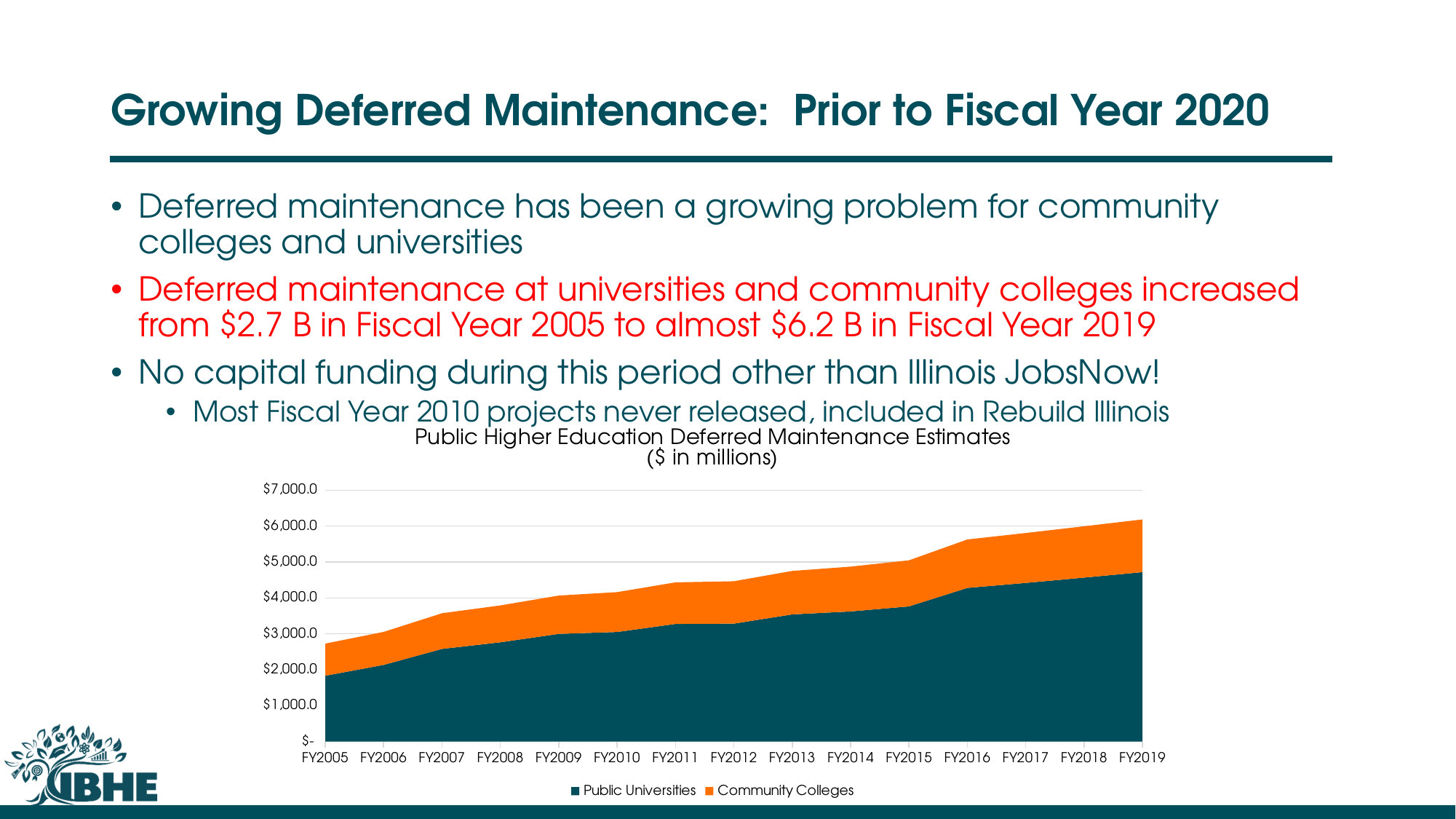

# Growing Deferred Maintenance:  Prior to Fiscal Year 2020
Deferred maintenance has been a growing problem for community colleges and universities
Deferred maintenance at universities and community colleges increased from $2.7 B in Fiscal Year 2005 to almost $6.2 B in Fiscal Year 2019
No capital funding during this period other than Illinois JobsNow!
Most Fiscal Year 2010 projects never released, included in Rebuild Illinois

### Chart: Public Higher Education Deferred Maintenance Estimates
($ in millions)

| Category |  |  |
|---|---|---|
| FY2005 | 1831.1000000000006 | 895.9 |
| FY2006 | 2132.2000000000003 | 920.1 |
| FY2007 | 2578.7000000000003 | 993.7 |
| FY2008 | 2762.300000000001 | 1028.5 |
| FY2009 | 2997.3650000000002 | 1068.6 |
| FY2010 | 3050.7395999999994 | 1111.3 |
| FY2011 | 3274.459999999999 | 1159.1 |
| FY2012 | 3282.326499999999 | 1182.3 |
| FY2013 | 3540.4659999999985 | 1211.9 |
| FY2014 | 3623.2659999999996 | 1248.3 |
| FY2015 | 3762.6000000000004 | 1285.8 |
| FY2016 | 4279.1290088000005 | 1350.0 |
| FY2017 | 4418.447559999999 | 1390.0 |
| FY2018 | 4567.088 | 1430.0 |
| FY2019 | 4718.624500000001 | 1469.0 |